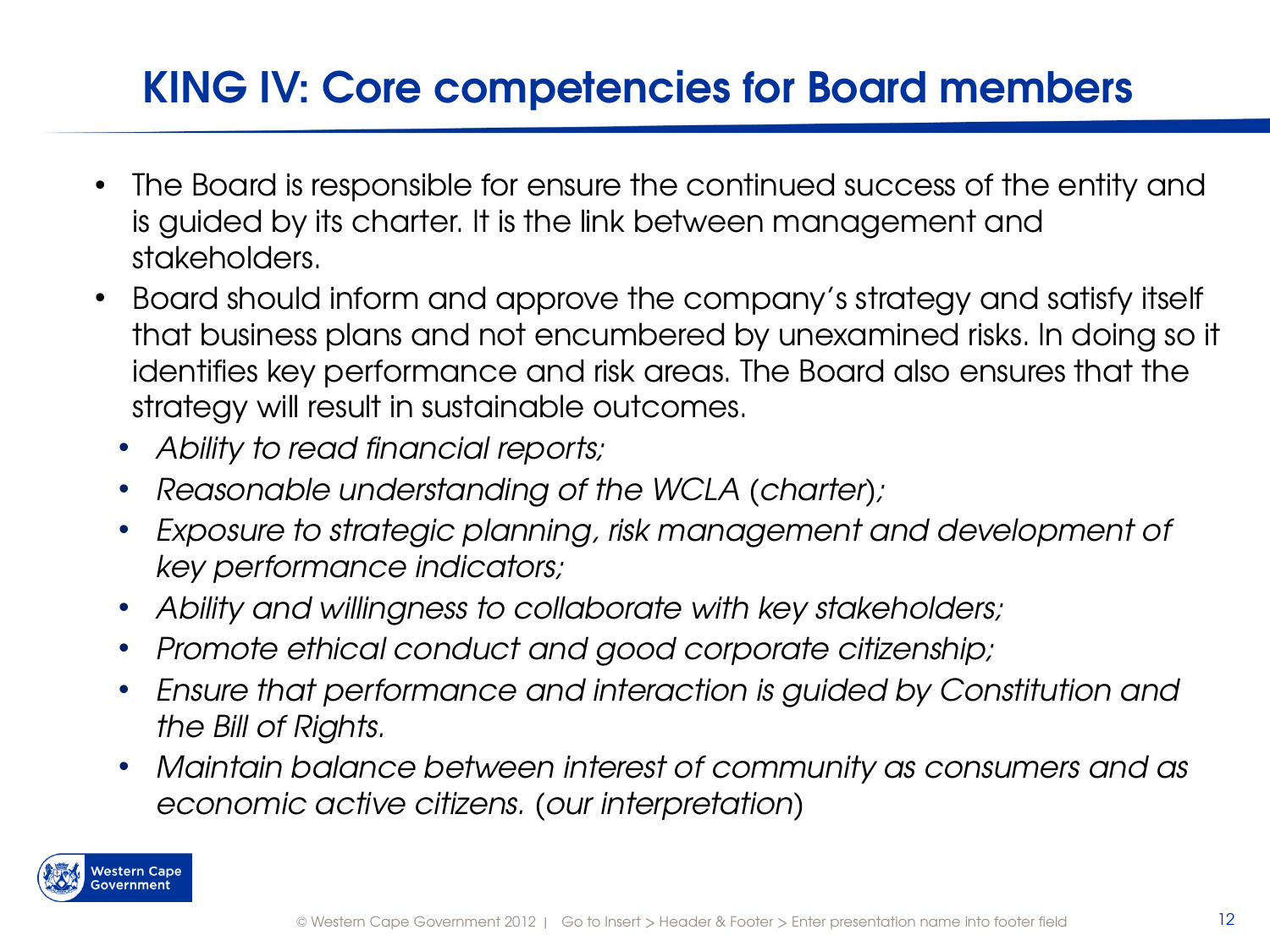

# KING IV: Core competencies for Board members
The Board is responsible for ensure the continued success of the entity and is guided by its charter. It is the link between management and stakeholders.
Board should inform and approve the company’s strategy and satisfy itself that business plans and not encumbered by unexamined risks. In doing so it identifies key performance and risk areas. The Board also ensures that the strategy will result in sustainable outcomes.
Ability to read financial reports;
Reasonable understanding of the WCLA (charter);
Exposure to strategic planning, risk management and development of key performance indicators;
Ability and willingness to collaborate with key stakeholders;
Promote ethical conduct and good corporate citizenship;
Ensure that performance and interaction is guided by Constitution and the Bill of Rights.
Maintain balance between interest of community as consumers and as economic active citizens. (our interpretation)
Go to Insert > Header & Footer > Enter presentation name into footer field
12